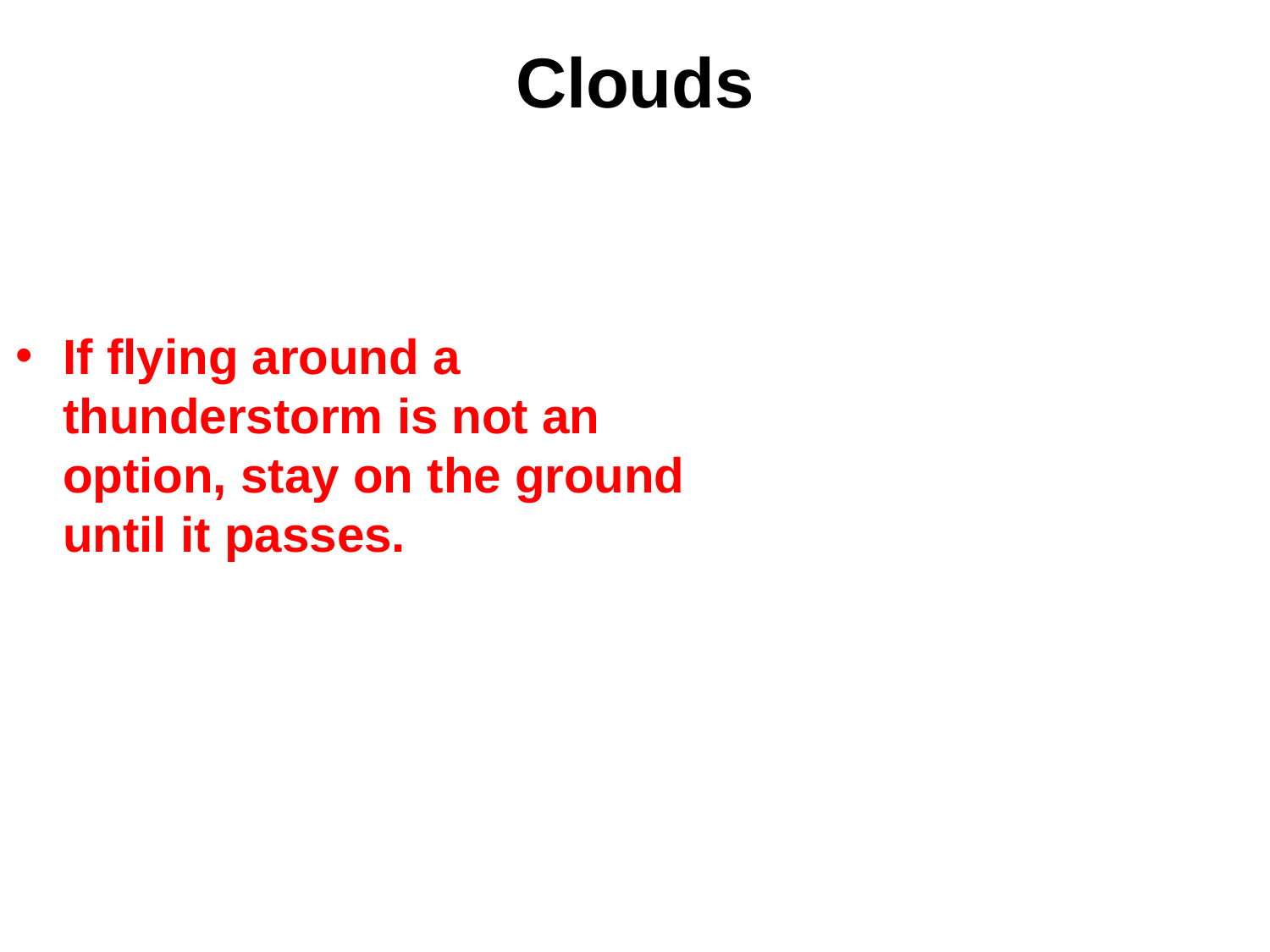

# Clouds
If flying around a thunderstorm is not an option, stay on the ground until it passes.